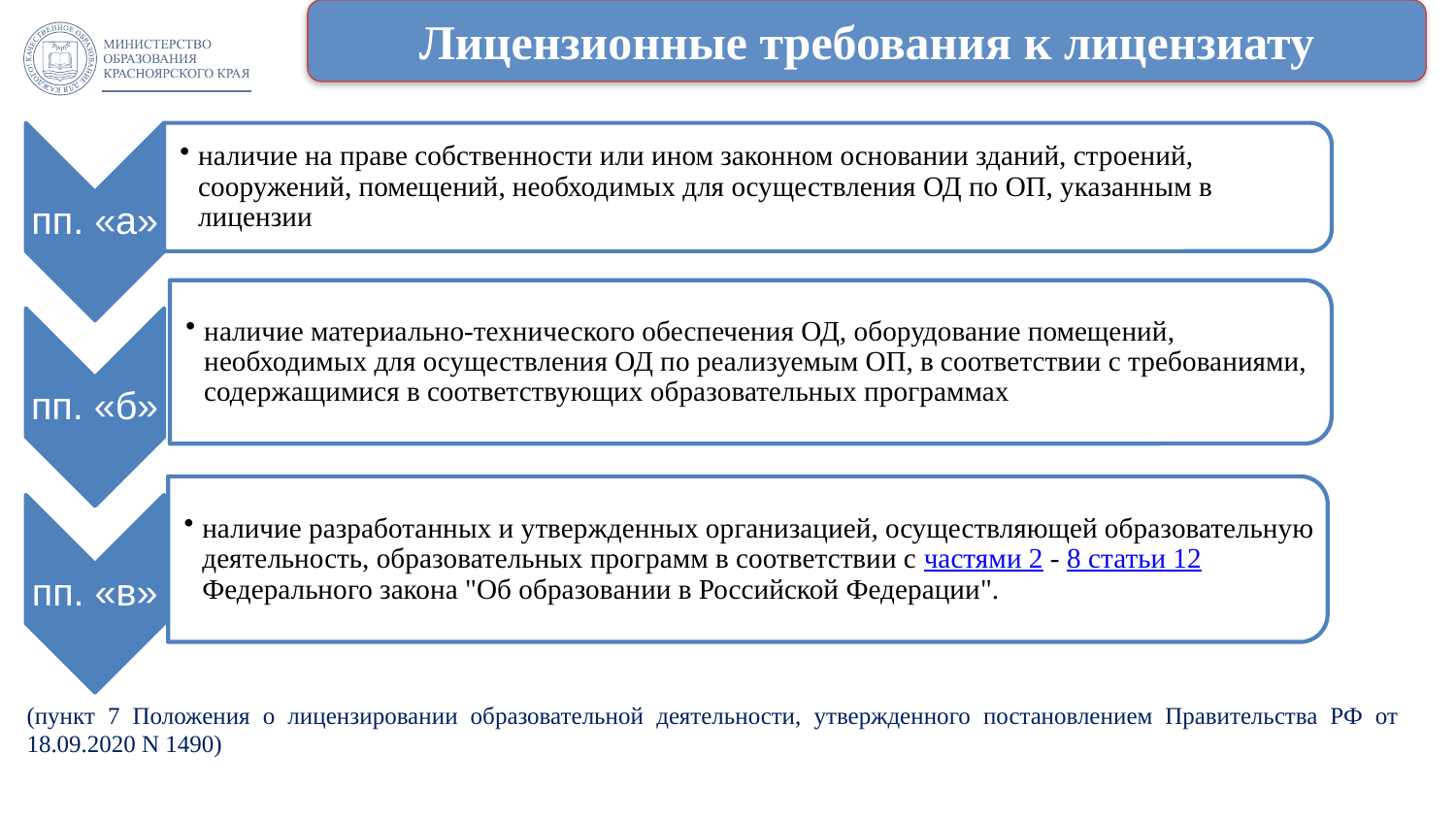

Лицензионные требования к лицензиату
пп. «а»
наличие на праве собственности или ином законном основании зданий, строений, сооружений, помещений, необходимых для осуществления ОД по ОП, указанным в лицензии
пп. «б»
наличие материально-технического обеспечения ОД, оборудование помещений, необходимых для осуществления ОД по реализуемым ОП, в соответствии с требованиями, содержащимися в соответствующих образовательных программах
пп. «в»
наличие разработанных и утвержденных организацией, осуществляющей образовательную деятельность, образовательных программ в соответствии с частями 2 - 8 статьи 12 Федерального закона "Об образовании в Российской Федерации".
(пункт 7 Положения о лицензировании образовательной деятельности, утвержденного постановлением Правительства РФ от 18.09.2020 N 1490)